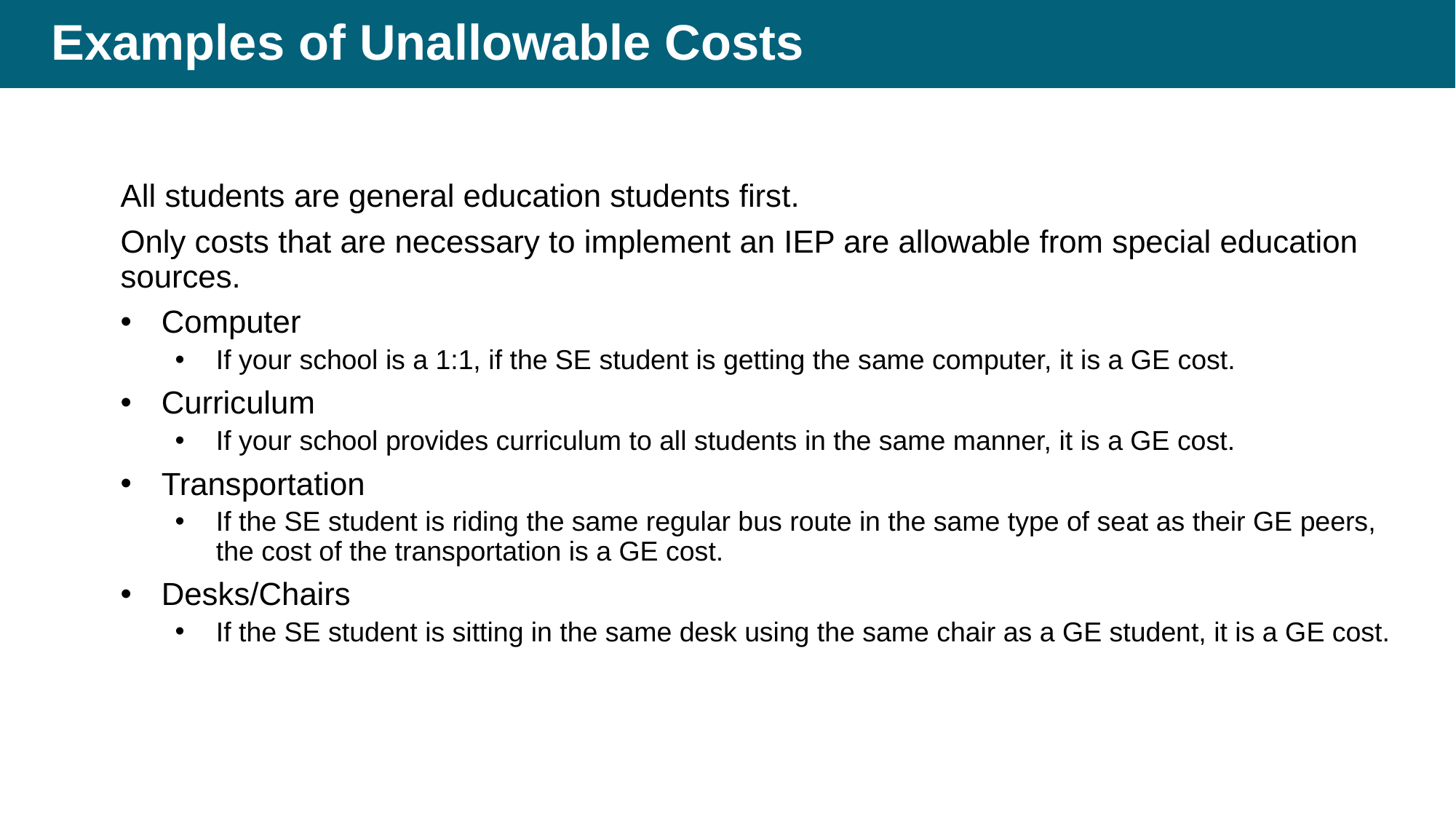

# Examples of Unallowable Costs
All students are general education students first.
Only costs that are necessary to implement an IEP are allowable from special education sources.
Computer
If your school is a 1:1, if the SE student is getting the same computer, it is a GE cost.
Curriculum
If your school provides curriculum to all students in the same manner, it is a GE cost.
Transportation
If the SE student is riding the same regular bus route in the same type of seat as their GE peers, the cost of the transportation is a GE cost.
Desks/Chairs
If the SE student is sitting in the same desk using the same chair as a GE student, it is a GE cost.